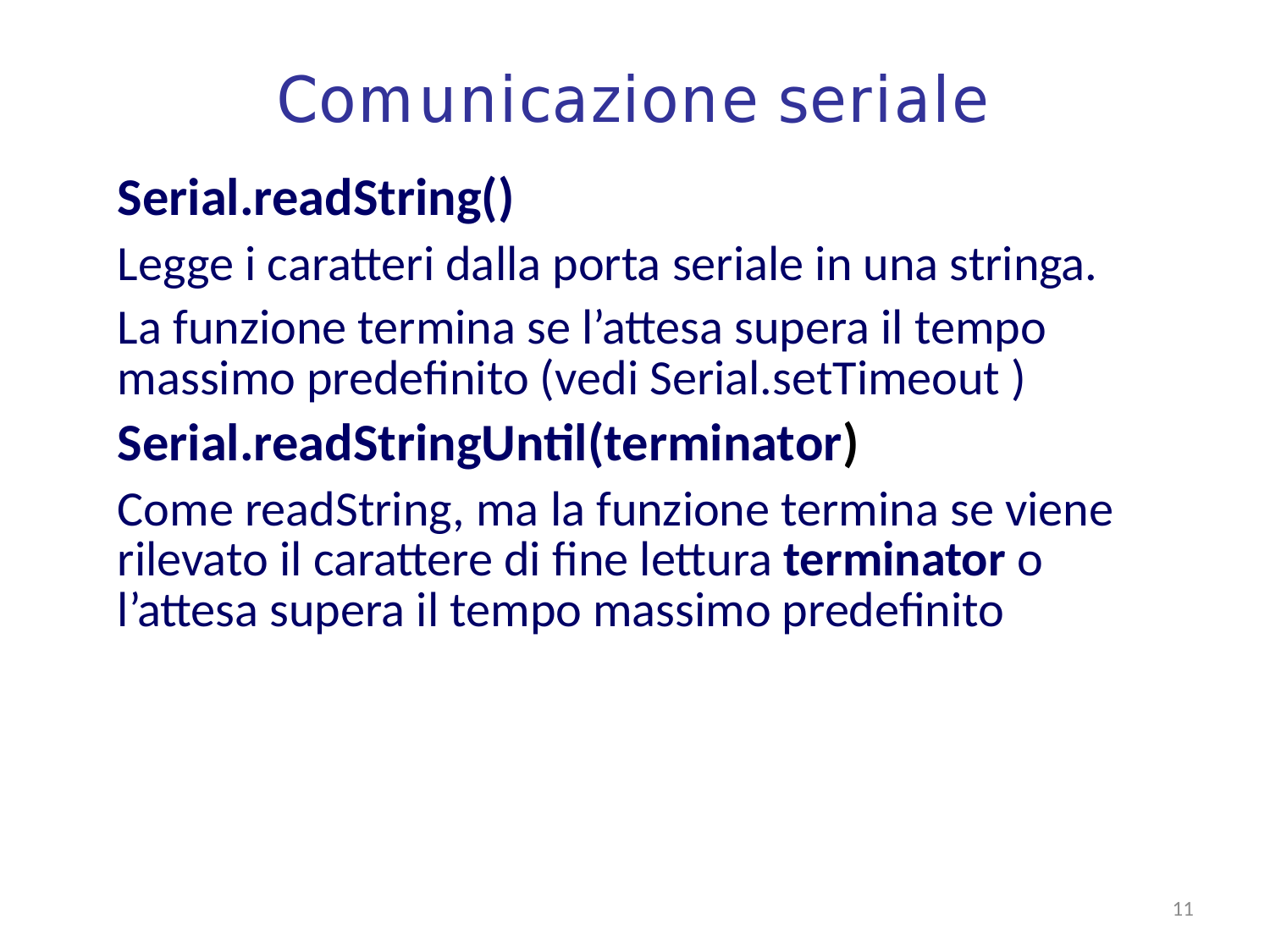

# Comunicazione seriale
Serial.readString()
Legge i caratteri dalla porta seriale in una stringa.
La funzione termina se l’attesa supera il tempo massimo predefinito (vedi Serial.setTimeout )
Serial.readStringUntil(terminator)
Come readString, ma la funzione termina se viene rilevato il carattere di fine lettura terminator o l’attesa supera il tempo massimo predefinito
11